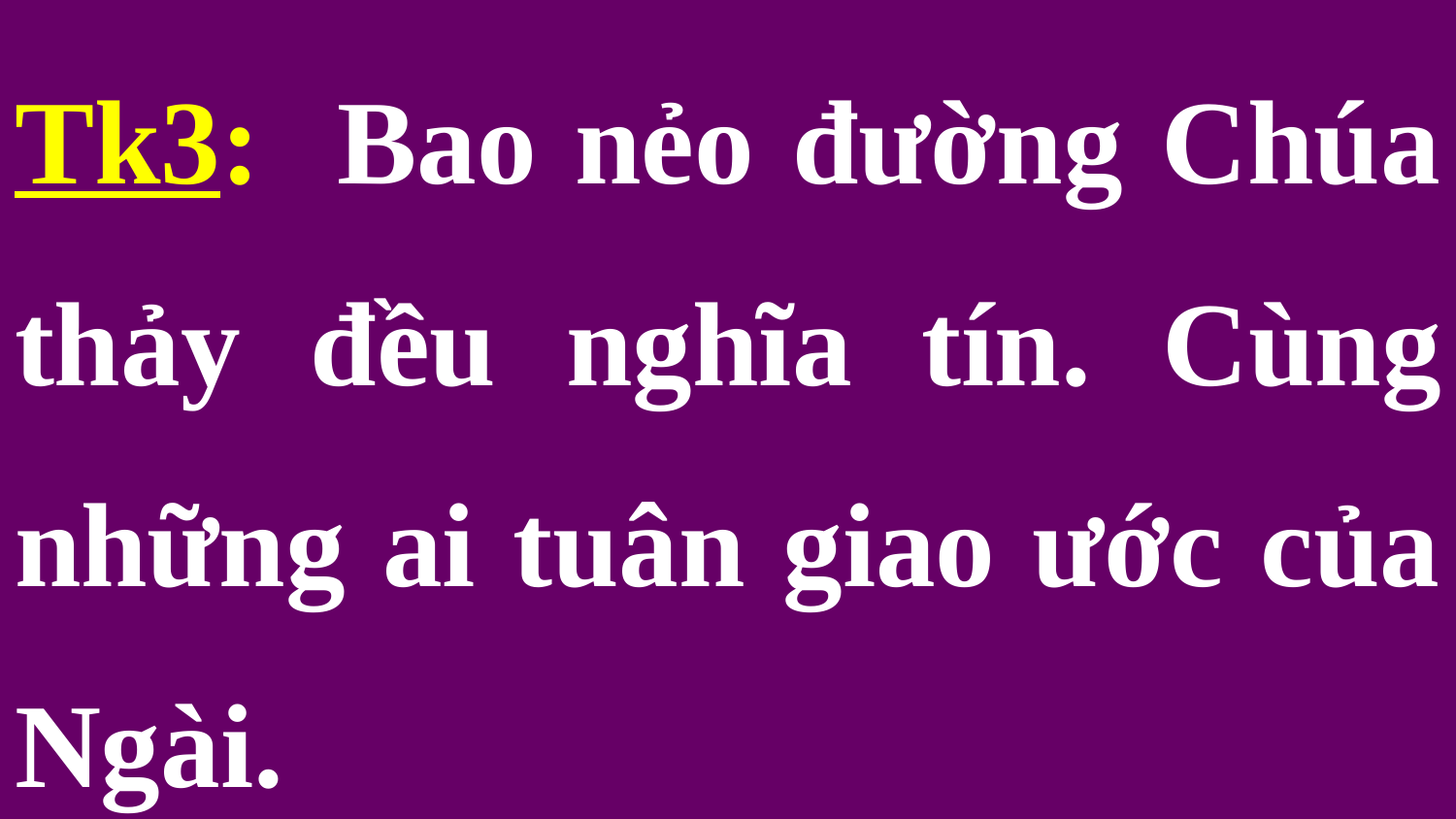

Tk3:  Bao nẻo đường Chúa thảy đều nghĩa tín. Cùng những ai tuân giao ước của Ngài.